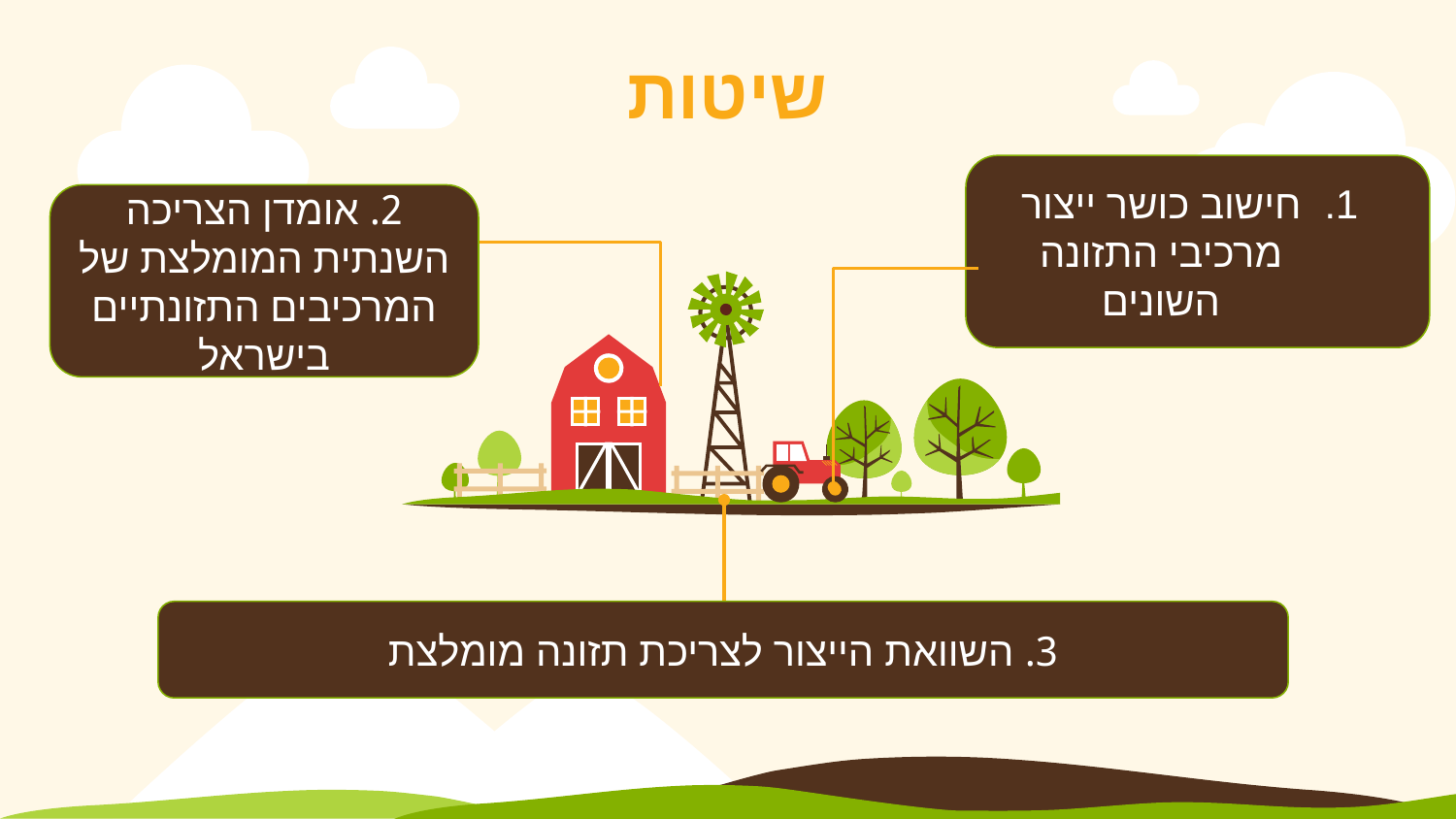

# שיטות
חישוב כושר ייצור מרכיבי התזונה השונים
2. אומדן הצריכה השנתית המומלצת של המרכיבים התזונתיים בישראל

3. השוואת הייצור לצריכת תזונה מומלצת